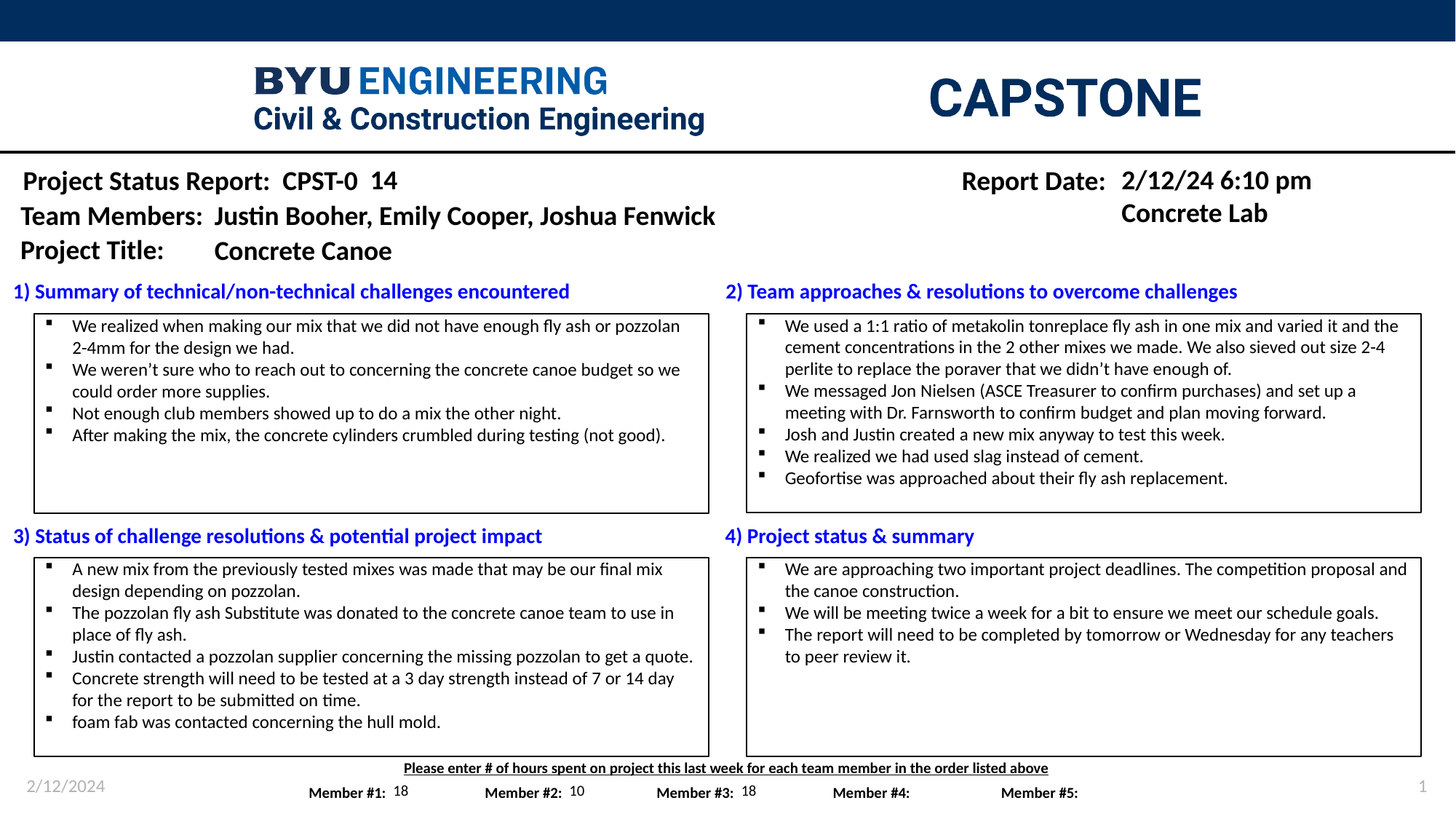

14
2/12/24 6:10 pm
Concrete Lab
Justin Booher, Emily Cooper, Joshua Fenwick
Concrete Canoe
We used a 1:1 ratio of metakolin tonreplace fly ash in one mix and varied it and the cement concentrations in the 2 other mixes we made. We also sieved out size 2-4 perlite to replace the poraver that we didn’t have enough of.
We messaged Jon Nielsen (ASCE Treasurer to confirm purchases) and set up a meeting with Dr. Farnsworth to confirm budget and plan moving forward.
Josh and Justin created a new mix anyway to test this week.
We realized we had used slag instead of cement.
Geofortise was approached about their fly ash replacement.
We realized when making our mix that we did not have enough fly ash or pozzolan 2-4mm for the design we had.
We weren’t sure who to reach out to concerning the concrete canoe budget so we could order more supplies.
Not enough club members showed up to do a mix the other night.
After making the mix, the concrete cylinders crumbled during testing (not good).

A new mix from the previously tested mixes was made that may be our final mix design depending on pozzolan.
The pozzolan fly ash Substitute was donated to the concrete canoe team to use in place of fly ash.
Justin contacted a pozzolan supplier concerning the missing pozzolan to get a quote.
Concrete strength will need to be tested at a 3 day strength instead of 7 or 14 day for the report to be submitted on time.
foam fab was contacted concerning the hull mold.
We are approaching two important project deadlines. The competition proposal and the canoe construction.
We will be meeting twice a week for a bit to ensure we meet our schedule goals.
The report will need to be completed by tomorrow or Wednesday for any teachers to peer review it.
2/12/2024
1
18
10
18